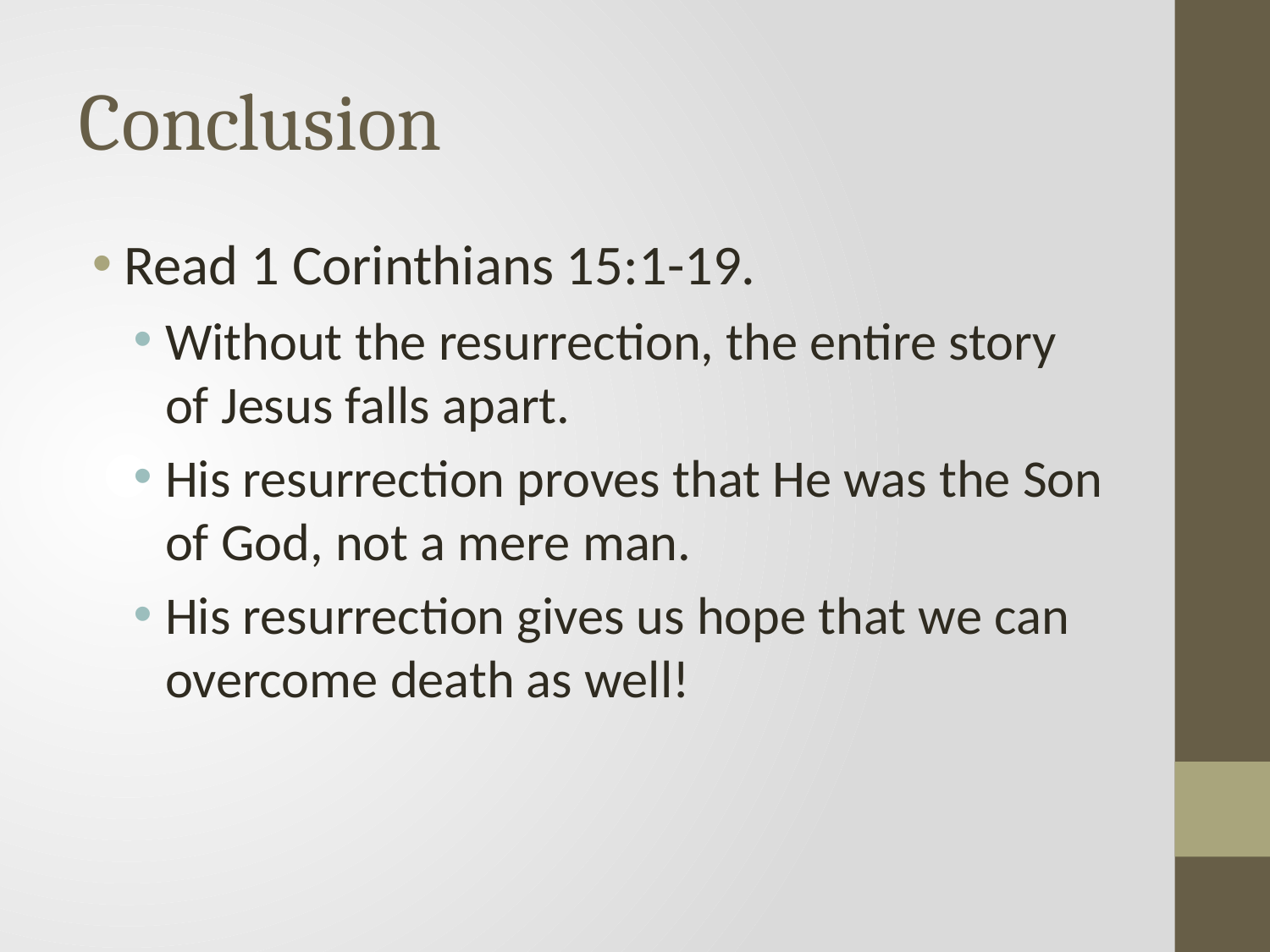

# Conclusion
Read 1 Corinthians 15:1-19.
Without the resurrection, the entire story of Jesus falls apart.
His resurrection proves that He was the Son of God, not a mere man.
His resurrection gives us hope that we can overcome death as well!